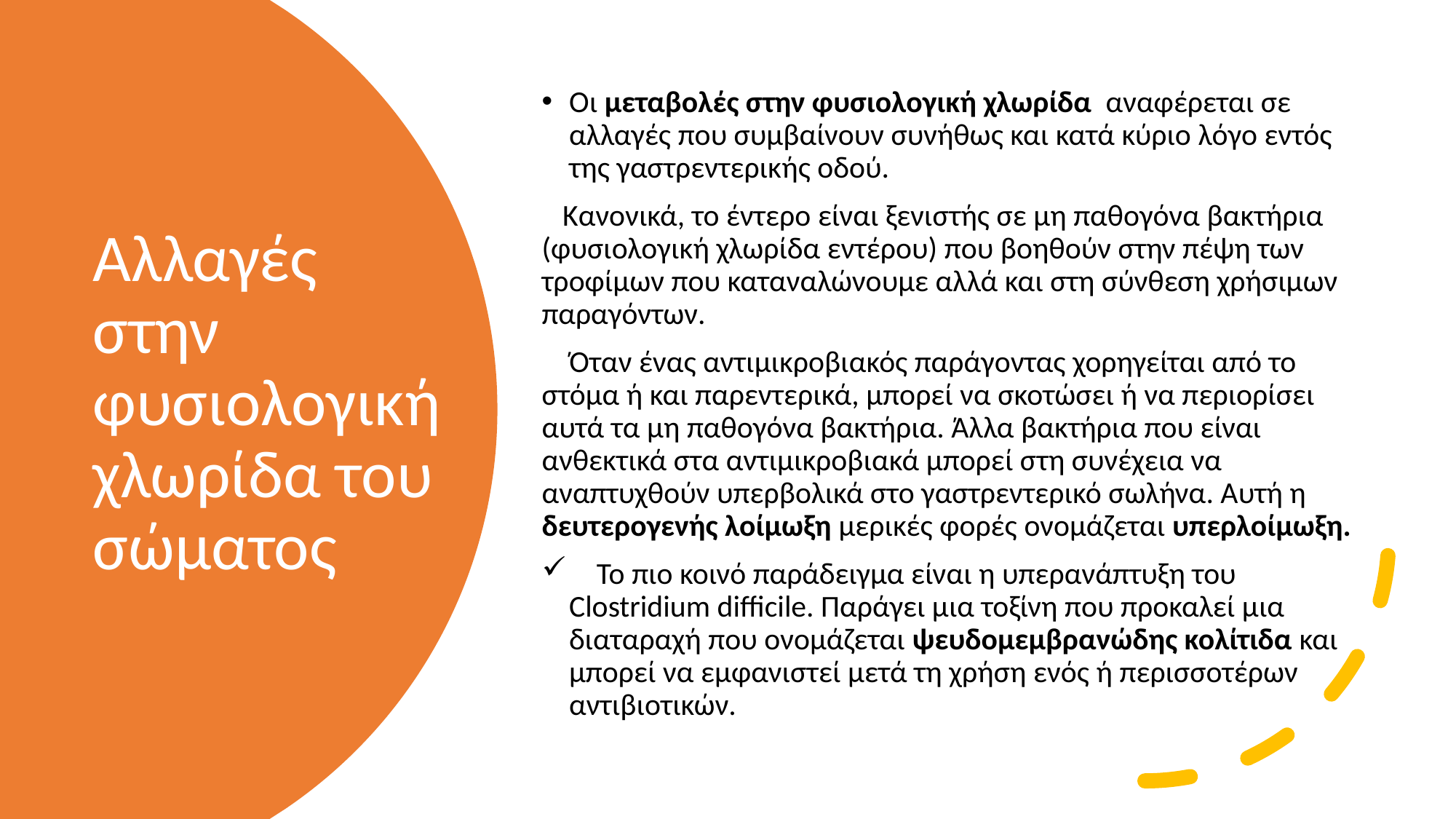

Οι μεταβολές στην φυσιολογική χλωρίδα  αναφέρεται σε αλλαγές που συμβαίνουν συνήθως και κατά κύριο λόγο εντός της γαστρεντερικής οδού.
   Κανονικά, το έντερο είναι ξενιστής σε μη παθογόνα βακτήρια (φυσιολογική χλωρίδα εντέρου) που βοηθούν στην πέψη των τροφίμων που καταναλώνουμε αλλά και στη σύνθεση χρήσιμων παραγόντων.
    Όταν ένας αντιμικροβιακός παράγοντας χορηγείται από το στόμα ή και παρεντερικά, μπορεί να σκοτώσει ή να περιορίσει αυτά τα μη παθογόνα βακτήρια. Άλλα βακτήρια που είναι ανθεκτικά στα αντιμικροβιακά μπορεί στη συνέχεια να αναπτυχθούν υπερβολικά στο γαστρεντερικό σωλήνα. Αυτή η δευτερογενής λοίμωξη μερικές φορές ονομάζεται υπερλοίμωξη.
    Το πιο κοινό παράδειγμα είναι η υπερανάπτυξη του Clostridium difficile. Παράγει μια τοξίνη που προκαλεί μια διαταραχή που ονομάζεται ψευδομεμβρανώδης κολίτιδα και μπορεί να εμφανιστεί μετά τη χρήση ενός ή περισσοτέρων αντιβιοτικών.
# Αλλαγές στην φυσιολογική χλωρίδα του σώματος